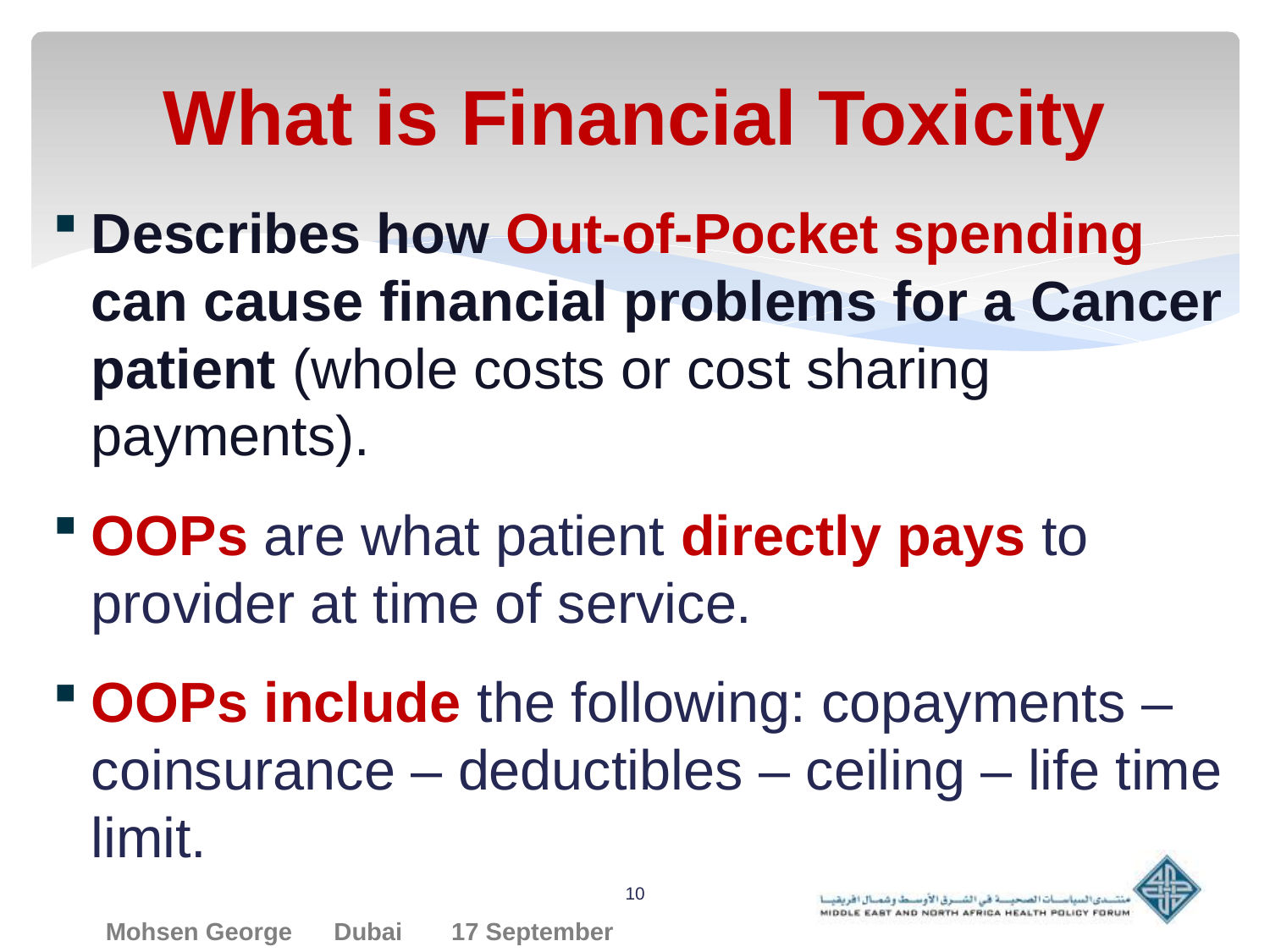

What is Financial Toxicity
Describes how Out-of-Pocket spending can cause financial problems for a Cancer patient (whole costs or cost sharing payments).
OOPs are what patient directly pays to provider at time of service.
OOPs include the following: copayments – coinsurance – deductibles – ceiling – life time limit.

10